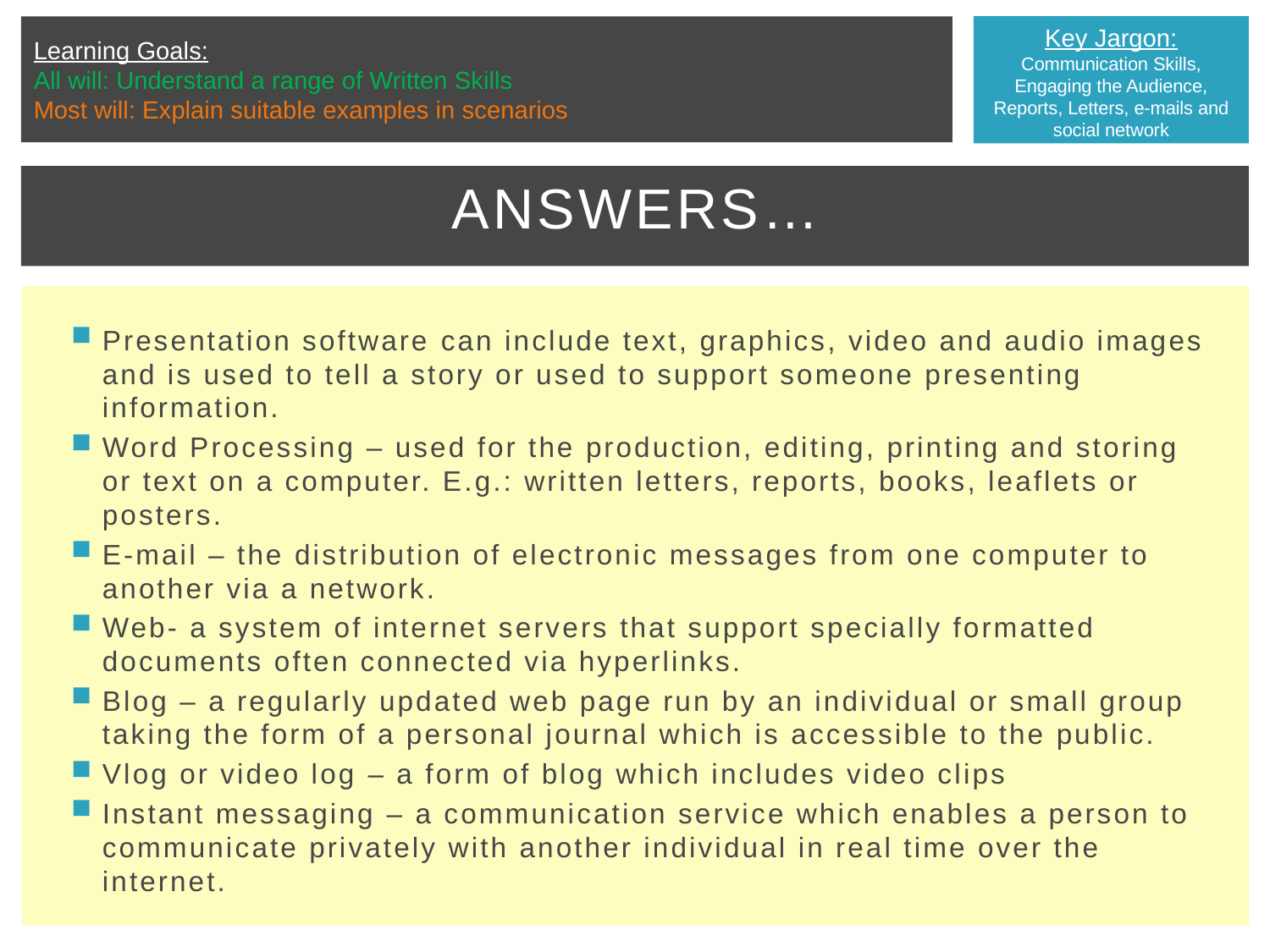

# Answers…
Presentation software can include text, graphics, video and audio images and is used to tell a story or used to support someone presenting information.
Word Processing – used for the production, editing, printing and storing or text on a computer. E.g.: written letters, reports, books, leaflets or posters.
E-mail – the distribution of electronic messages from one computer to another via a network.
Web- a system of internet servers that support specially formatted documents often connected via hyperlinks.
Blog – a regularly updated web page run by an individual or small group taking the form of a personal journal which is accessible to the public.
Vlog or video log – a form of blog which includes video clips
Instant messaging – a communication service which enables a person to communicate privately with another individual in real time over the internet.